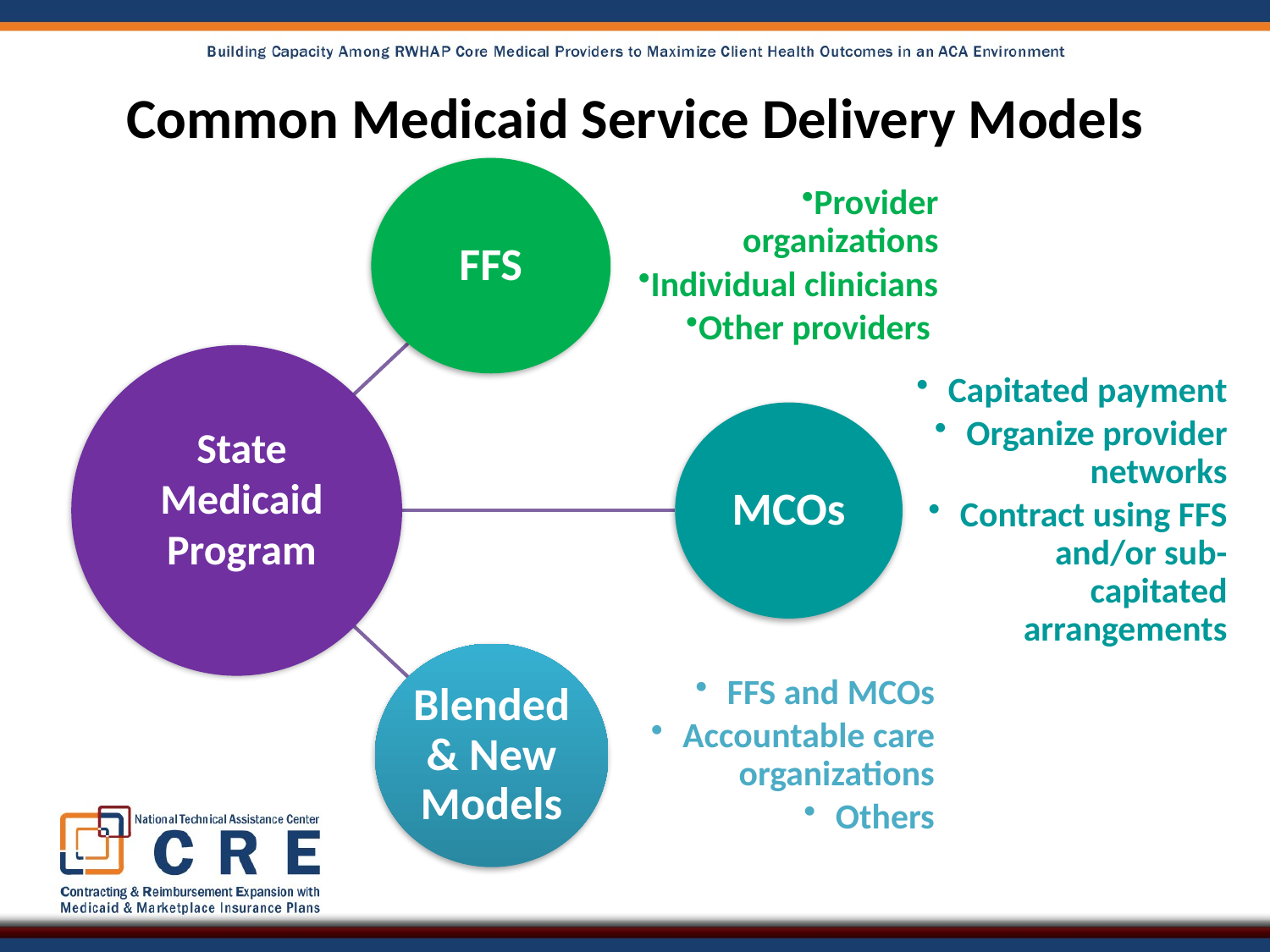

# Common Medicaid Service Delivery Models
FFS
Provider organizations
Individual clinicians
Other providers
MCOs
Capitated payment
Organize provider networks
Contract using FFS and/or sub-capitated arrangements
Blended & New Models
FFS and MCOs
Accountable care organizations
Others
State Medicaid Program